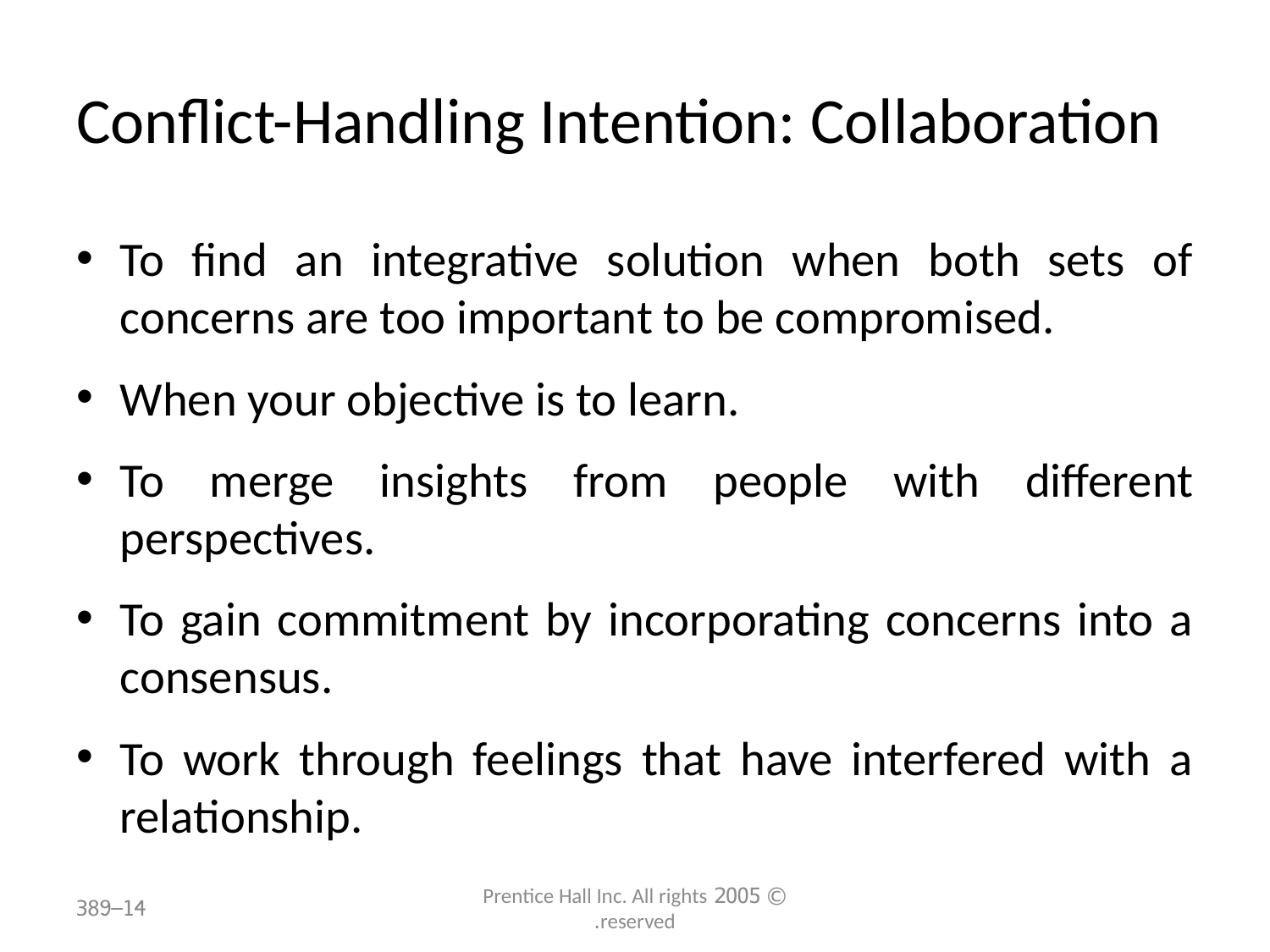

# Conflict-Handling Intention: Collaboration
To find an integrative solution when both sets of concerns are too important to be compromised.
When your objective is to learn.
To merge insights from people with different perspectives.
To gain commitment by incorporating concerns into a consensus.
To work through feelings that have interfered with a relationship.
14–389
© 2005 Prentice Hall Inc. All rights reserved.